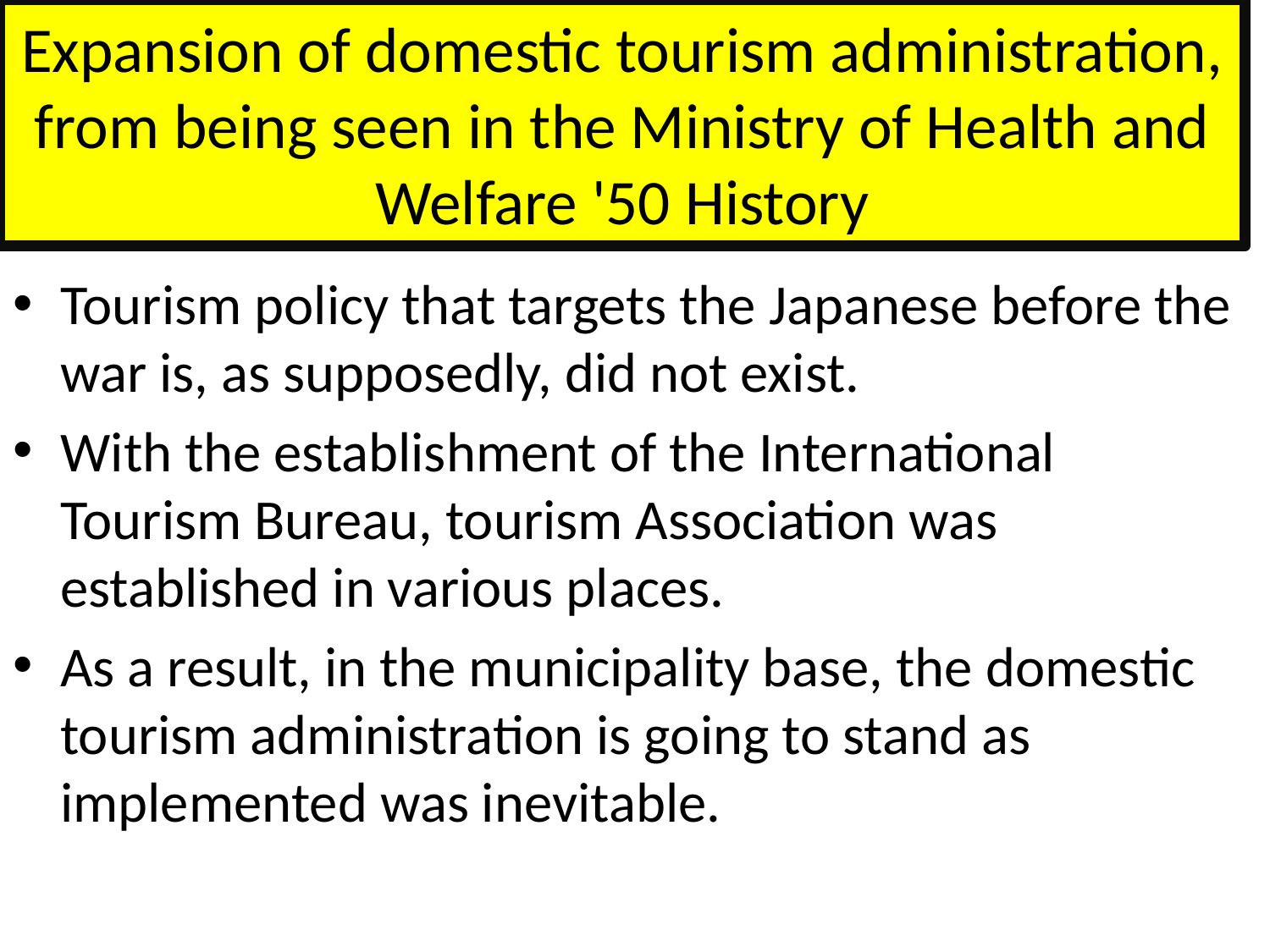

# Expansion of domestic tourism administration, from being seen in the Ministry of Health and Welfare '50 History
Tourism policy that targets the Japanese before the war is, as supposedly, did not exist.
With the establishment of the International Tourism Bureau, tourism Association was established in various places.
As a result, in the municipality base, the domestic tourism administration is going to stand as implemented was inevitable.